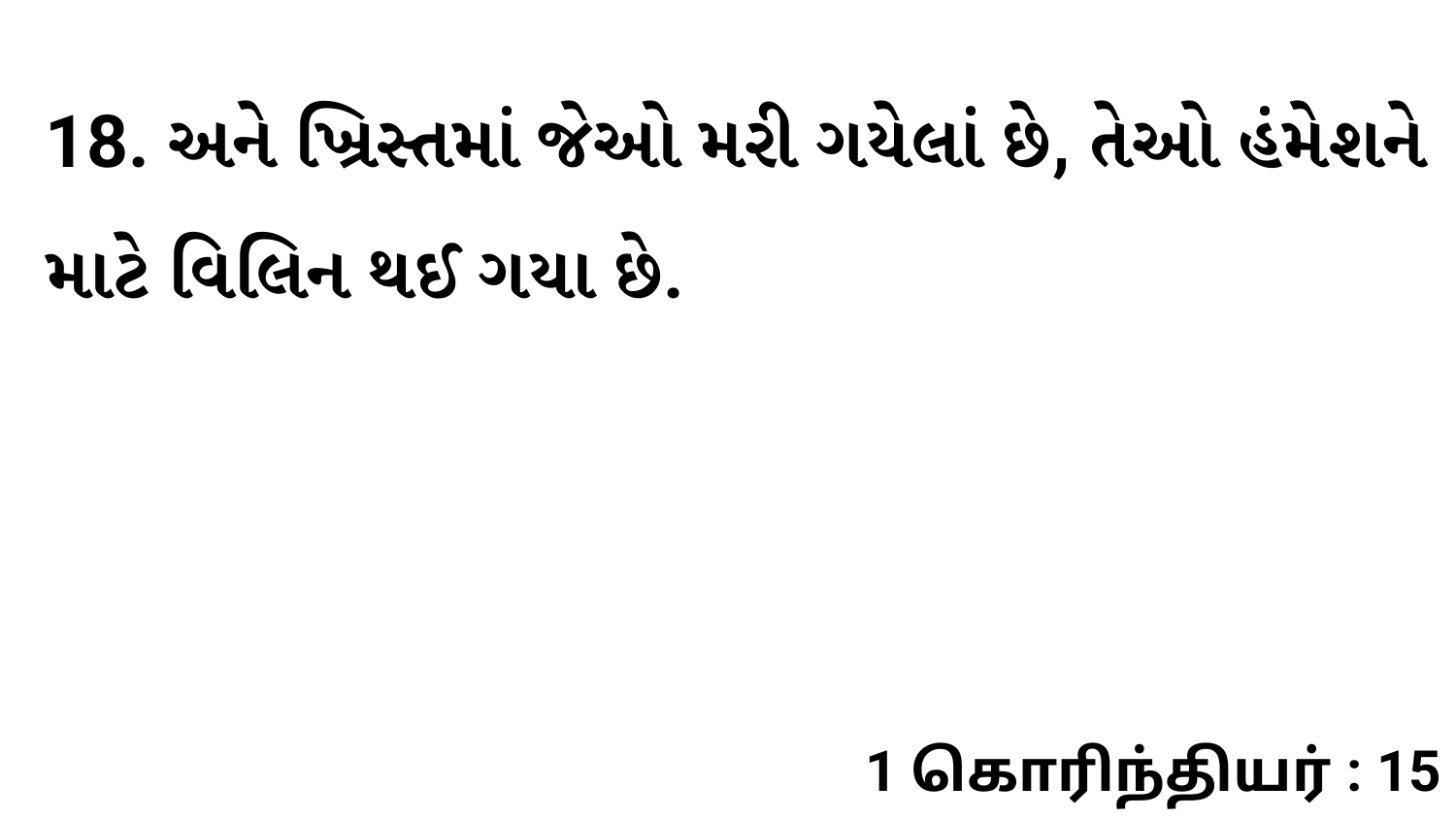

18. અને ખ્રિસ્તમાં જેઓ મરી ગયેલાં છે, તેઓ હંમેશને માટે વિલિન થઈ ગયા છે.
1 கொரிந்தியர் : 15